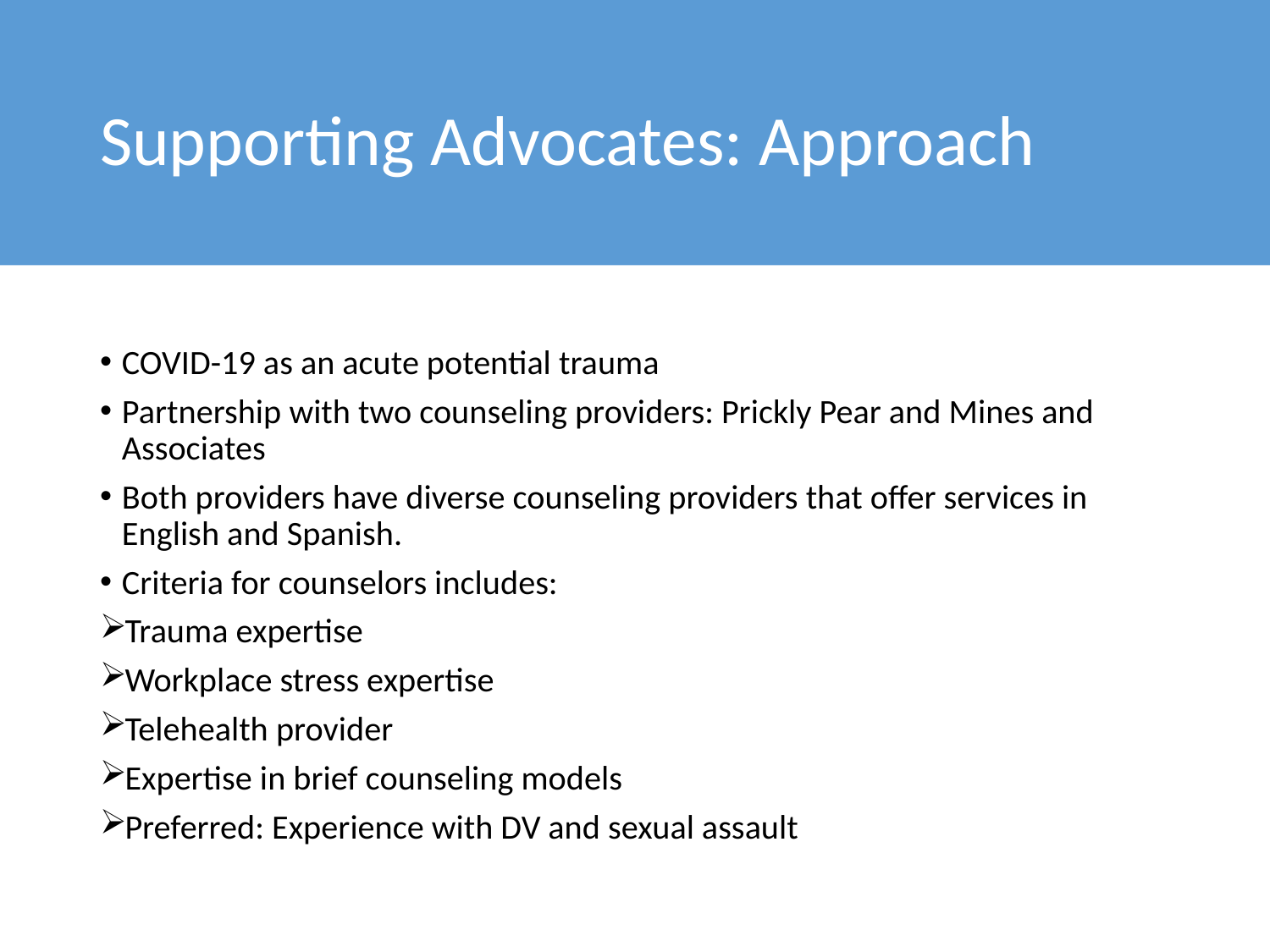

# Supporting Advocates: Approach
COVID-19 as an acute potential trauma
Partnership with two counseling providers: Prickly Pear and Mines and Associates
Both providers have diverse counseling providers that offer services in English and Spanish.
Criteria for counselors includes:
Trauma expertise
Workplace stress expertise
Telehealth provider
Expertise in brief counseling models
Preferred: Experience with DV and sexual assault